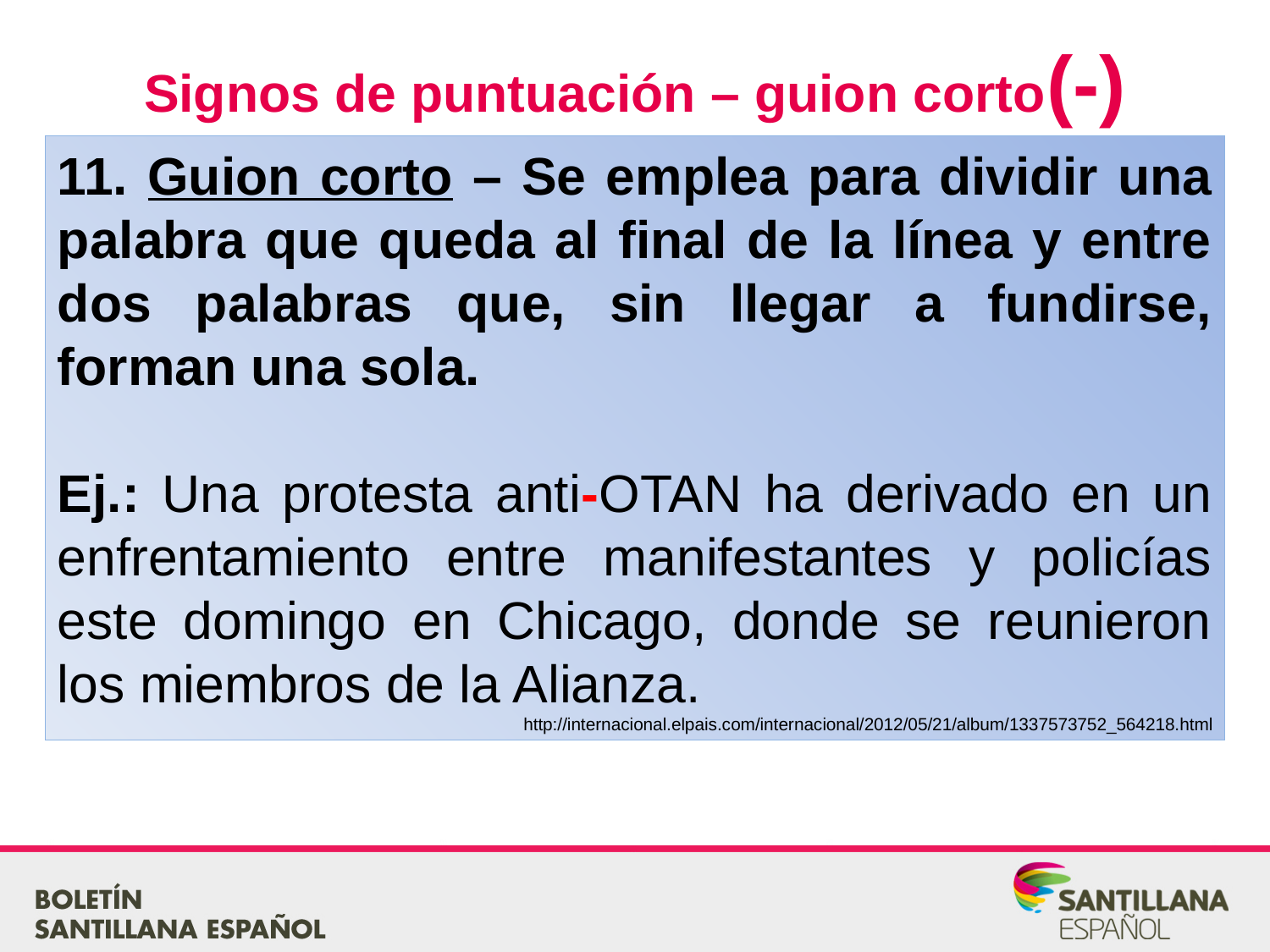

Signos de puntuación – guion corto(-)
11. Guion corto – Se emplea para dividir una palabra que queda al final de la línea y entre dos palabras que, sin llegar a fundirse, forman una sola.

Ej.: Una protesta anti-OTAN ha derivado en un enfrentamiento entre manifestantes y policías este domingo en Chicago, donde se reunieron los miembros de la Alianza.
http://internacional.elpais.com/internacional/2012/05/21/album/1337573752_564218.html